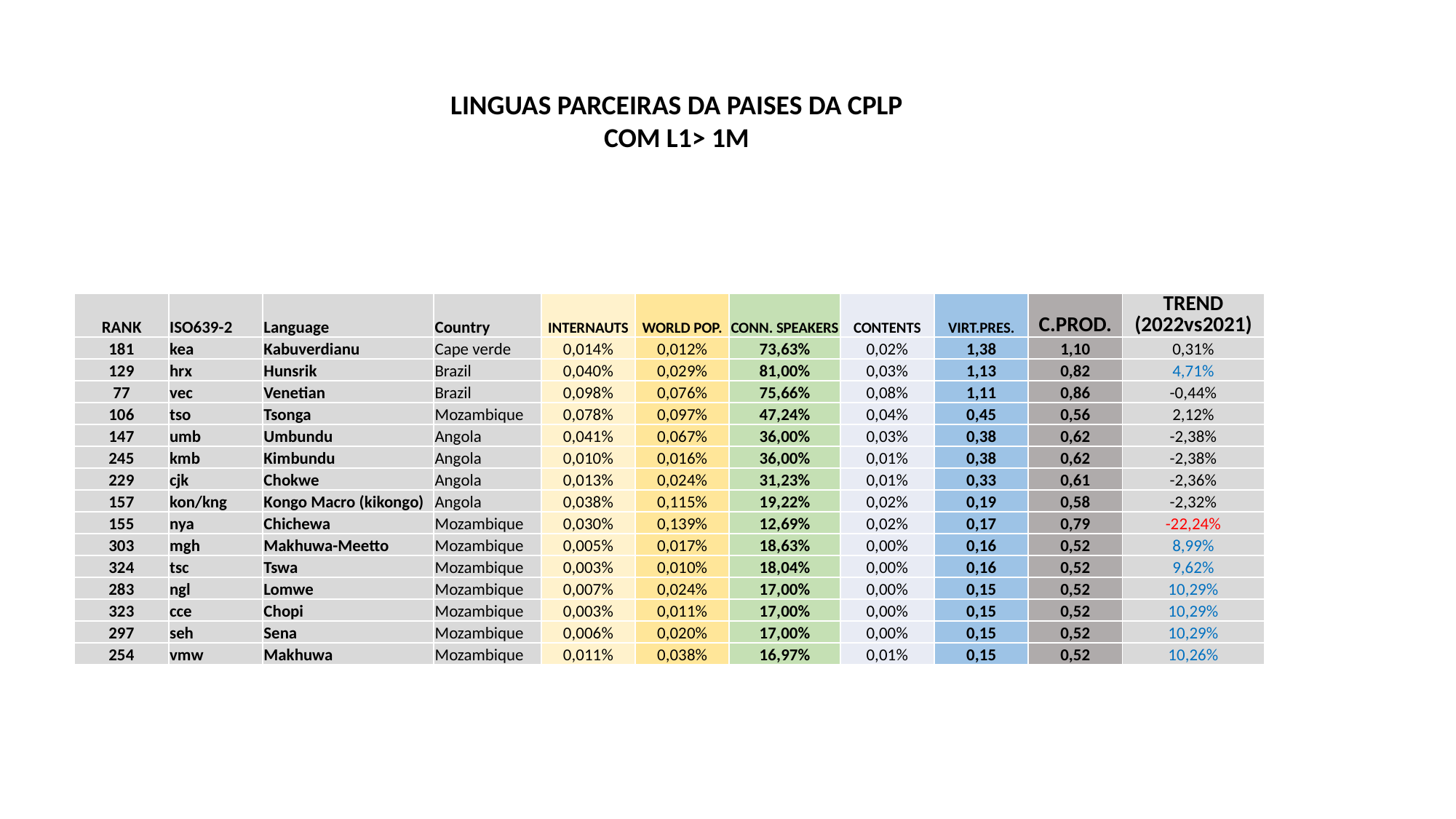

LINGUAS PARCEIRAS DA PAISES DA CPLP
COM L1> 1M
| RANK | ISO639-2 | Language | Country | INTERNAUTS | WORLD POP. | CONN. SPEAKERS | CONTENTS | VIRT.PRES. | C.PROD. | TREND (2022vs2021) |
| --- | --- | --- | --- | --- | --- | --- | --- | --- | --- | --- |
| 181 | kea | Kabuverdianu | Cape verde | 0,014% | 0,012% | 73,63% | 0,02% | 1,38 | 1,10 | 0,31% |
| 129 | hrx | Hunsrik | Brazil | 0,040% | 0,029% | 81,00% | 0,03% | 1,13 | 0,82 | 4,71% |
| 77 | vec | Venetian | Brazil | 0,098% | 0,076% | 75,66% | 0,08% | 1,11 | 0,86 | -0,44% |
| 106 | tso | Tsonga | Mozambique | 0,078% | 0,097% | 47,24% | 0,04% | 0,45 | 0,56 | 2,12% |
| 147 | umb | Umbundu | Angola | 0,041% | 0,067% | 36,00% | 0,03% | 0,38 | 0,62 | -2,38% |
| 245 | kmb | Kimbundu | Angola | 0,010% | 0,016% | 36,00% | 0,01% | 0,38 | 0,62 | -2,38% |
| 229 | cjk | Chokwe | Angola | 0,013% | 0,024% | 31,23% | 0,01% | 0,33 | 0,61 | -2,36% |
| 157 | kon/kng | Kongo Macro (kikongo) | Angola | 0,038% | 0,115% | 19,22% | 0,02% | 0,19 | 0,58 | -2,32% |
| 155 | nya | Chichewa | Mozambique | 0,030% | 0,139% | 12,69% | 0,02% | 0,17 | 0,79 | -22,24% |
| 303 | mgh | Makhuwa-Meetto | Mozambique | 0,005% | 0,017% | 18,63% | 0,00% | 0,16 | 0,52 | 8,99% |
| 324 | tsc | Tswa | Mozambique | 0,003% | 0,010% | 18,04% | 0,00% | 0,16 | 0,52 | 9,62% |
| 283 | ngl | Lomwe | Mozambique | 0,007% | 0,024% | 17,00% | 0,00% | 0,15 | 0,52 | 10,29% |
| 323 | cce | Chopi | Mozambique | 0,003% | 0,011% | 17,00% | 0,00% | 0,15 | 0,52 | 10,29% |
| 297 | seh | Sena | Mozambique | 0,006% | 0,020% | 17,00% | 0,00% | 0,15 | 0,52 | 10,29% |
| 254 | vmw | Makhuwa | Mozambique | 0,011% | 0,038% | 16,97% | 0,01% | 0,15 | 0,52 | 10,26% |